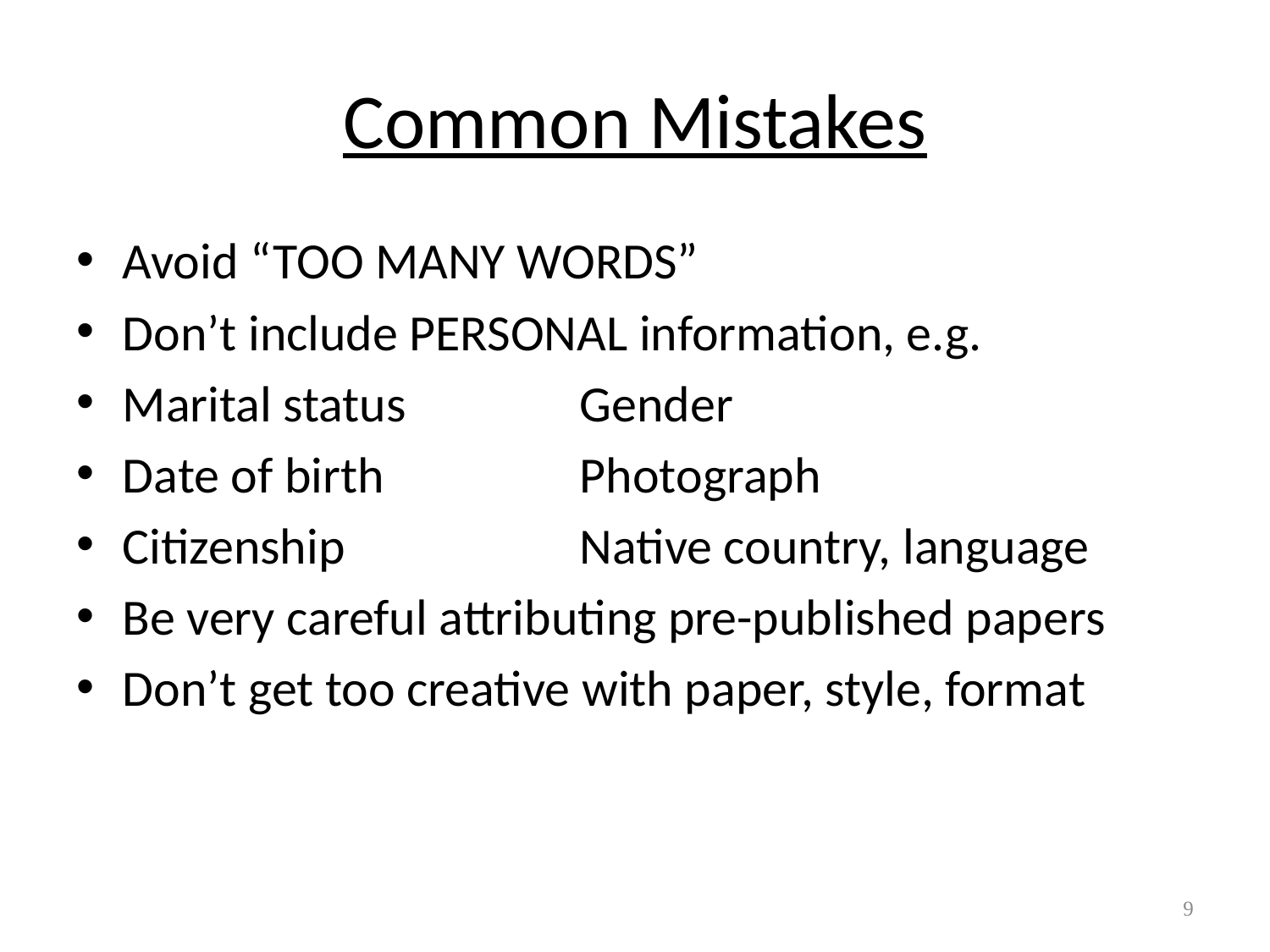

# Common Mistakes
Avoid “TOO MANY WORDS”
Don’t include PERSONAL information, e.g.
Marital status 		Gender
Date of birth 		Photograph
Citizenship 		Native country, language
Be very careful attributing pre-published papers
Don’t get too creative with paper, style, format
9